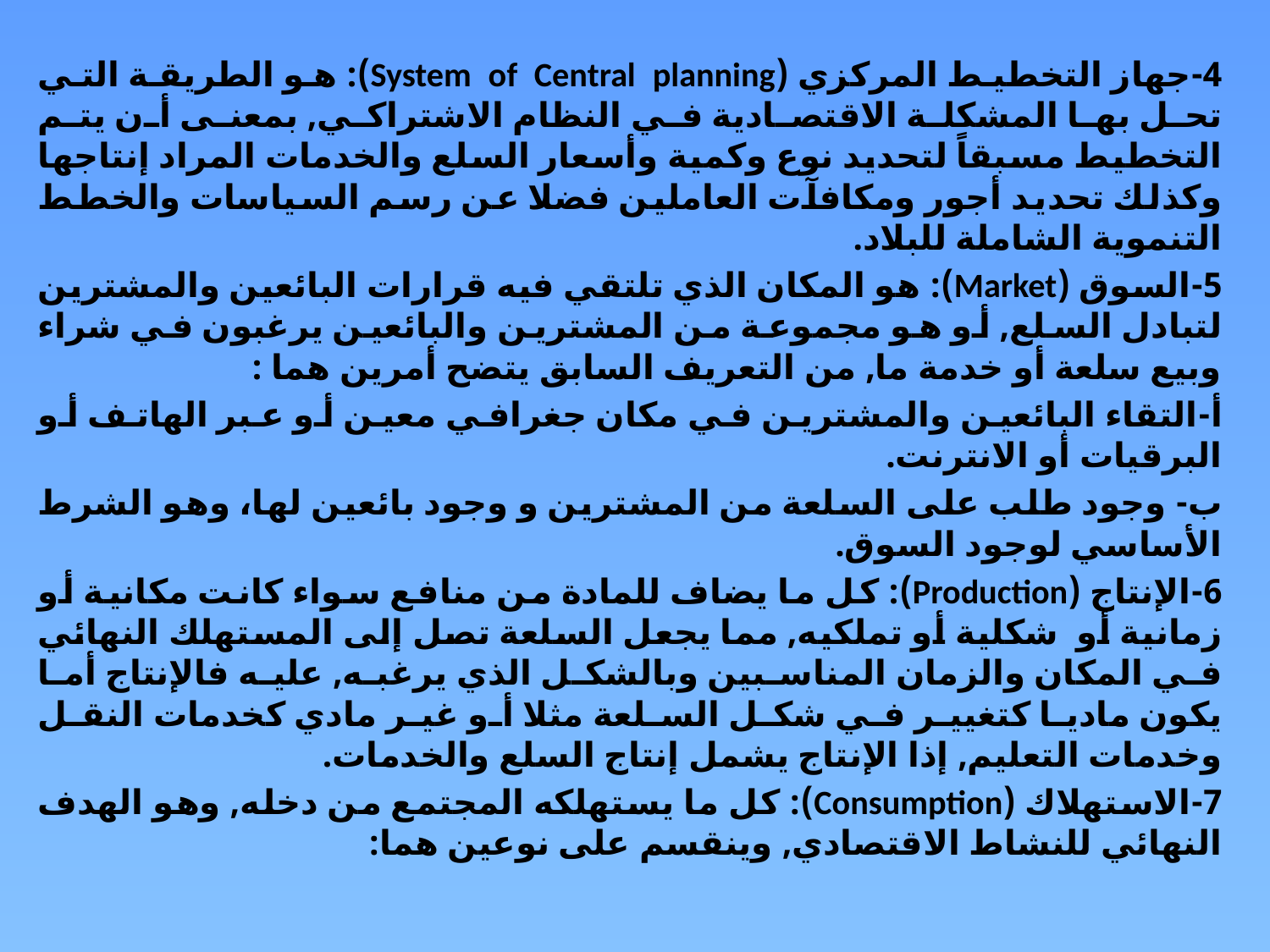

4-	جهاز التخطيط المركزي (System of Central planning): هو الطريقة التي تحل بها المشكلة الاقتصادية في النظام الاشتراكي, بمعنى أن يتم التخطيط مسبقاً لتحديد نوع وكمية وأسعار السلع والخدمات المراد إنتاجها وكذلك تحديد أجور ومكافآت العاملين فضلا عن رسم السياسات والخطط التنموية الشاملة للبلاد.
5-	السوق (Market): هو المكان الذي تلتقي فيه قرارات البائعين والمشترين لتبادل السلع, أو هو مجموعة من المشترين والبائعين يرغبون في شراء وبيع سلعة أو خدمة ما, من التعريف السابق يتضح أمرين هما :
أ‌-	التقاء البائعين والمشترين في مكان جغرافي معين أو عبر الهاتف أو البرقيات أو الانترنت.
ب‌-	 وجود طلب على السلعة من المشترين و وجود بائعين لها، وهو الشرط الأساسي لوجود السوق.
6-	الإنتاج (Production): كل ما يضاف للمادة من منافع سواء كانت مكانية أو زمانية أو  شكلية أو تملكيه, مما يجعل السلعة تصل إلى المستهلك النهائي في المكان والزمان المناسبين وبالشكل الذي يرغبه, عليه فالإنتاج أما يكون ماديا كتغيير في شكل السلعة مثلا أو غير مادي كخدمات النقل وخدمات التعليم, إذا الإنتاج يشمل إنتاج السلع والخدمات.
7-	الاستهلاك (Consumption): كل ما يستهلكه المجتمع من دخله, وهو الهدف النهائي للنشاط الاقتصادي, وينقسم على نوعين هما: